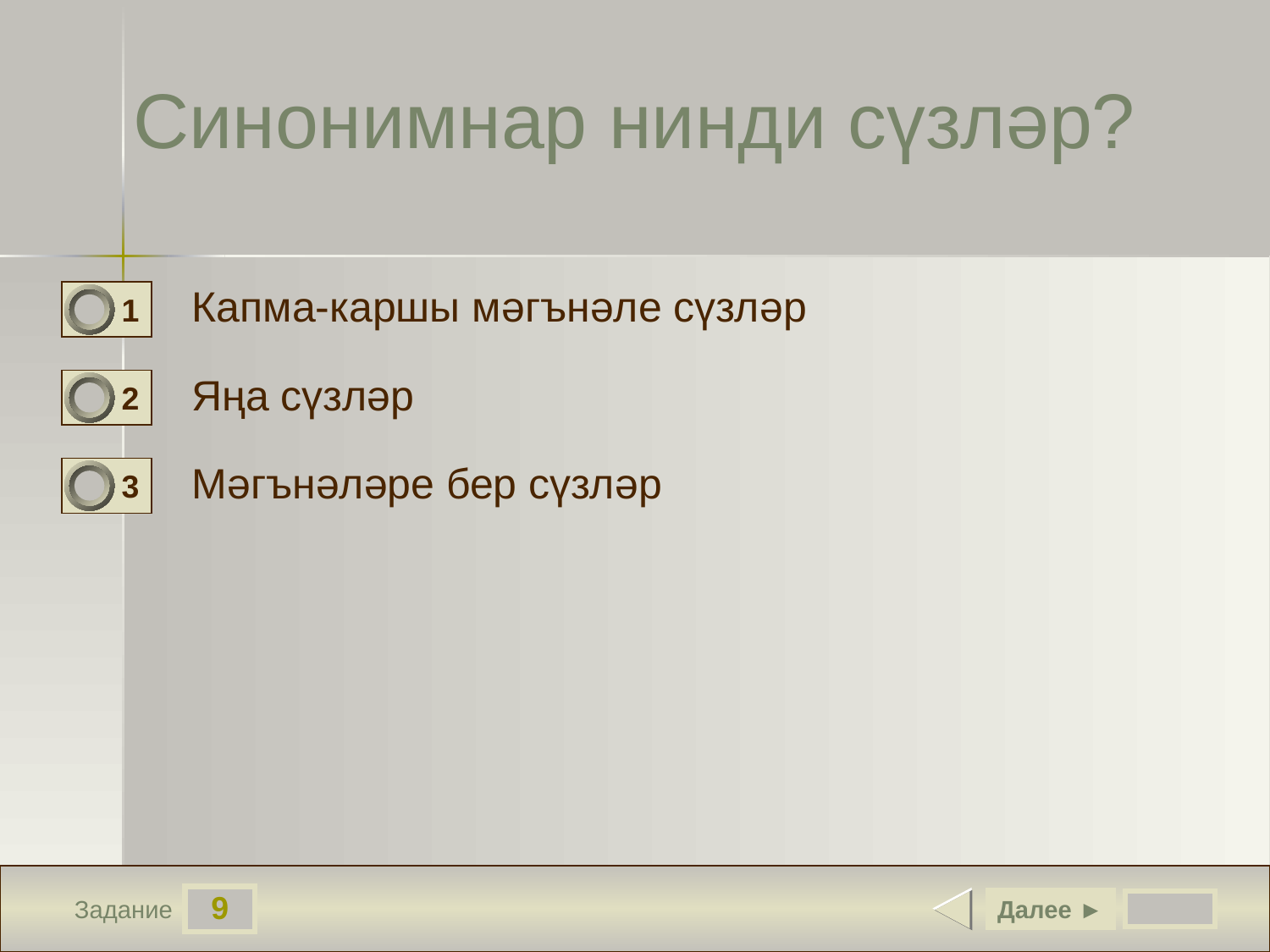

Синонимнар нинди сүзләр?
#

Капма-каршы мәгънәле сүзләр
1
0

Яңа сүзләр
2
0

Мәгънәләре бер сүзләр
3
1

9

Далее ►

Задание